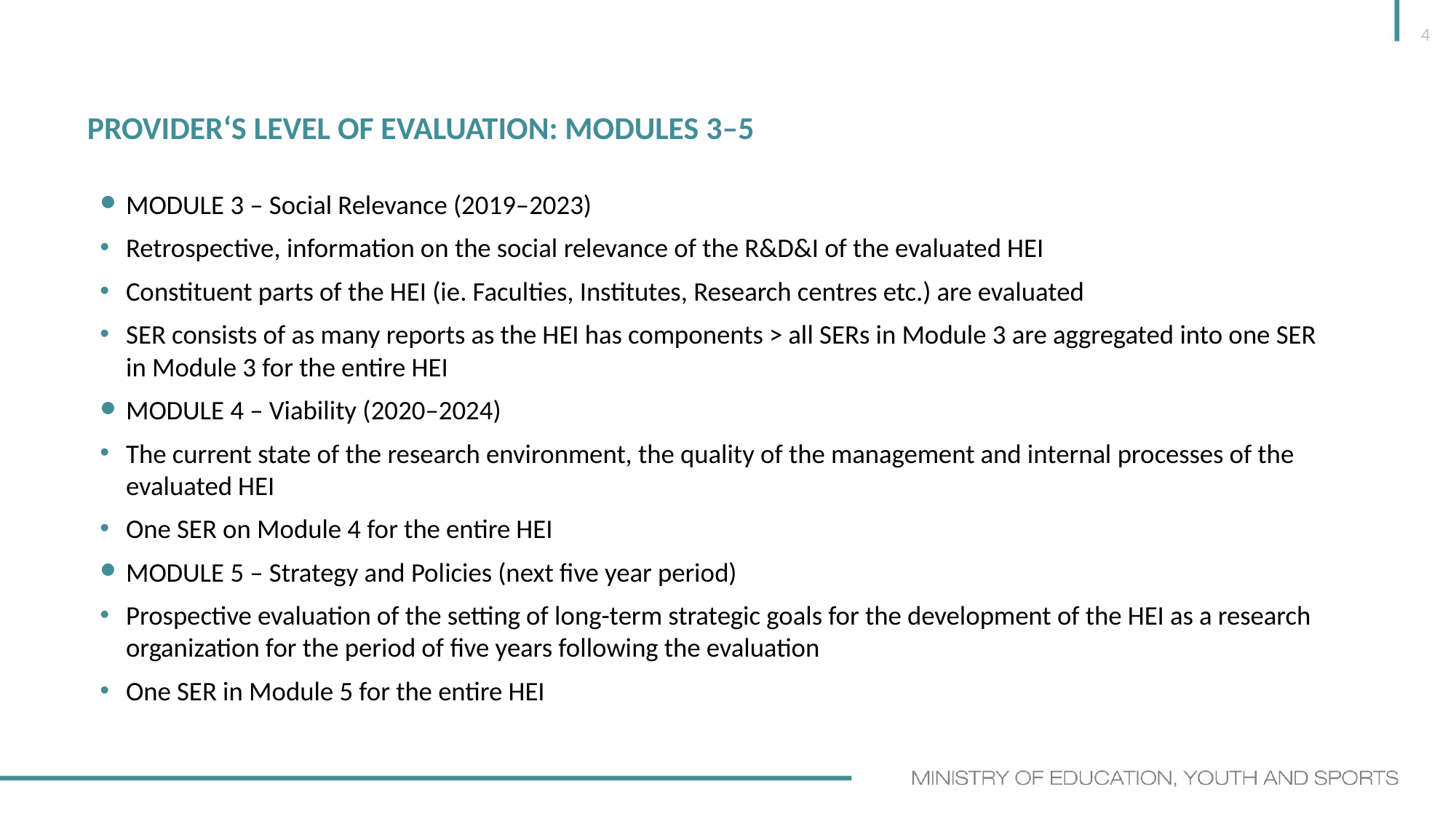

4
# Provider‘s level of evaluation: Modules 3–5
MODULE 3 – Social Relevance (2019–2023)
Retrospective, information on the social relevance of the R&D&I of the evaluated HEI
Constituent parts of the HEI (ie. Faculties, Institutes, Research centres etc.) are evaluated
SER consists of as many reports as the HEI has components > all SERs in Module 3 are aggregated into one SER in Module 3 for the entire HEI
MODULE 4 – Viability (2020–2024)
The current state of the research environment, the quality of the management and internal processes of the evaluated HEI
One SER on Module 4 for the entire HEI
MODULE 5 – Strategy and Policies (next five year period)
Prospective evaluation of the setting of long-term strategic goals for the development of the HEI as a research organization for the period of five years following the evaluation
One SER in Module 5 for the entire HEI